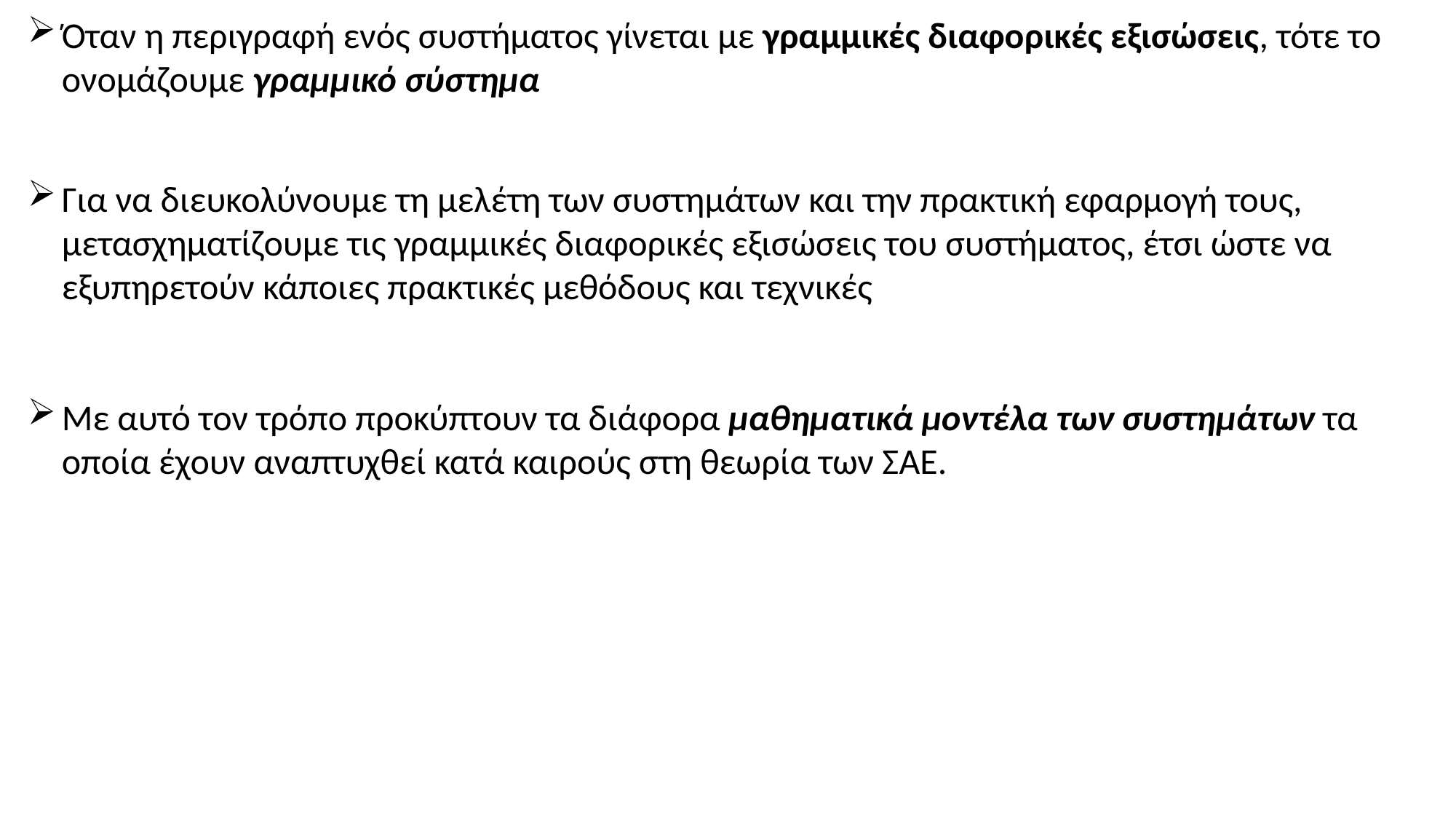

Όταν η περιγραφή ενός συστήματος γίνεται με γραμμικές διαφορικές εξισώσεις, τότε το ονομάζουμε γραμμικό σύστημα

Για να διευκολύνουμε τη μελέτη των συστημάτων και την πρακτική εφαρμογή τους, μετασχηματίζουμε τις γραμμικές διαφορικές εξισώσεις του συστήματος, έτσι ώστε να εξυπηρετούν κάποιες πρακτικές μεθόδους και τεχνικές

Με αυτό τον τρόπο προκύπτουν τα διάφορα μαθηματικά μοντέλα των συστημάτων τα οποία έχουν αναπτυχθεί κατά καιρούς στη θεωρία των ΣΑΕ.